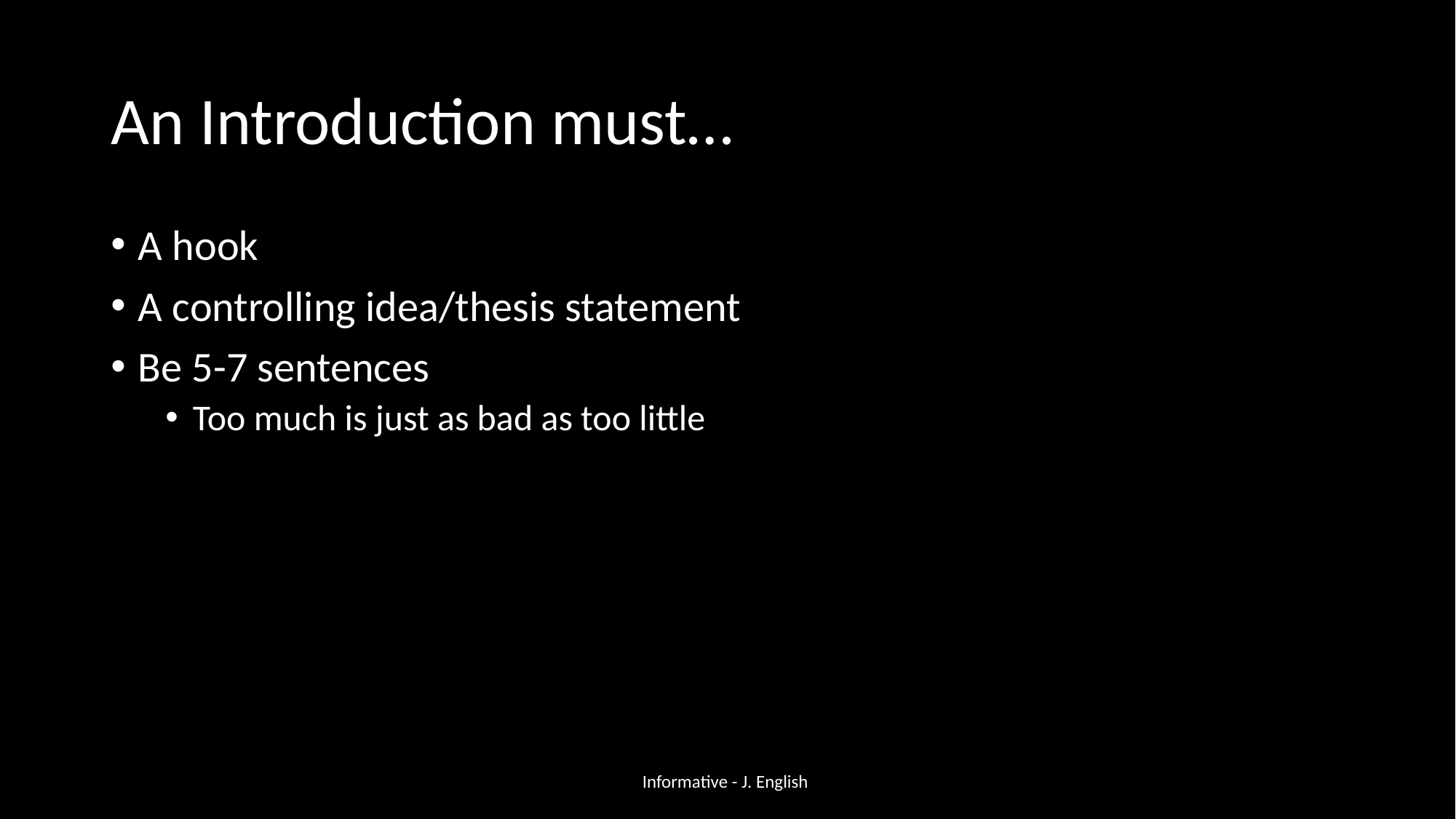

# An Introduction must…
A hook
A controlling idea/thesis statement
Be 5-7 sentences
Too much is just as bad as too little
Informative - J. English